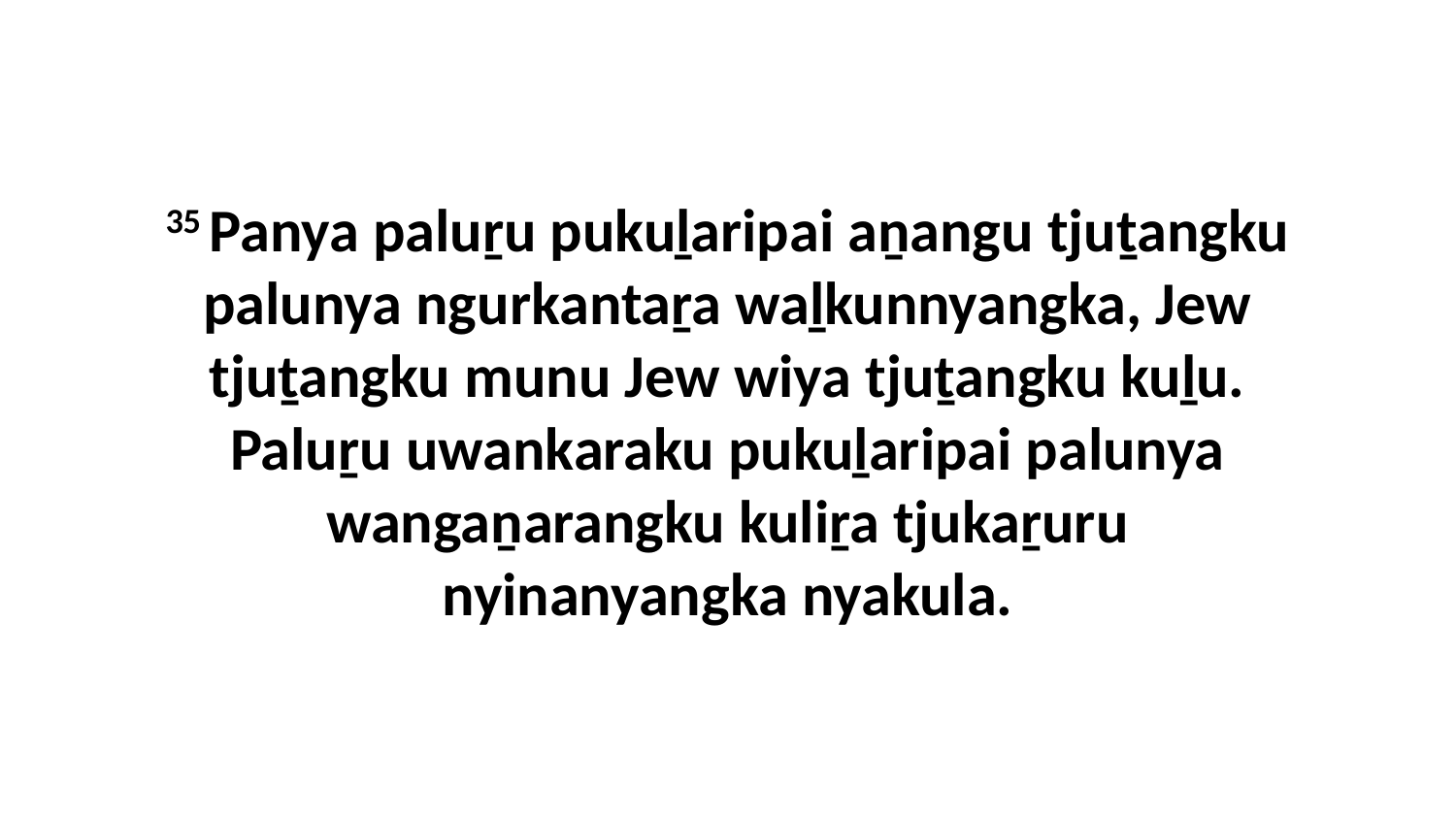

35 Panya paluṟu pukuḻaripai aṉangu tjuṯangku palunya ngurkantaṟa waḻkunnyangka, Jew tjuṯangku munu Jew wiya tjuṯangku kuḻu. Paluṟu uwankaraku pukuḻaripai palunya wangaṉarangku kuliṟa tjukaṟuru nyinanyangka nyakula.